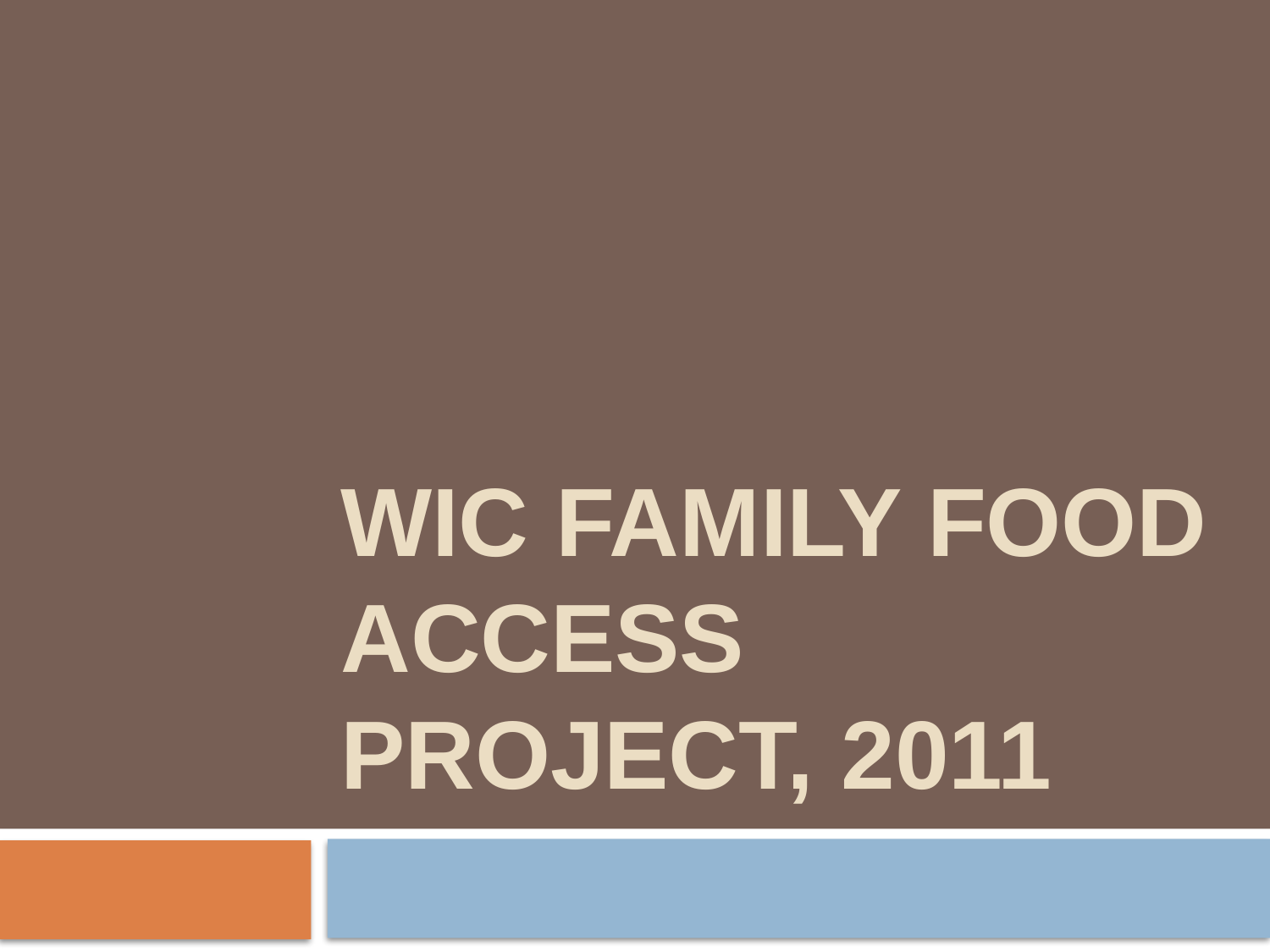

# WIC Family Food Access Project, 2011